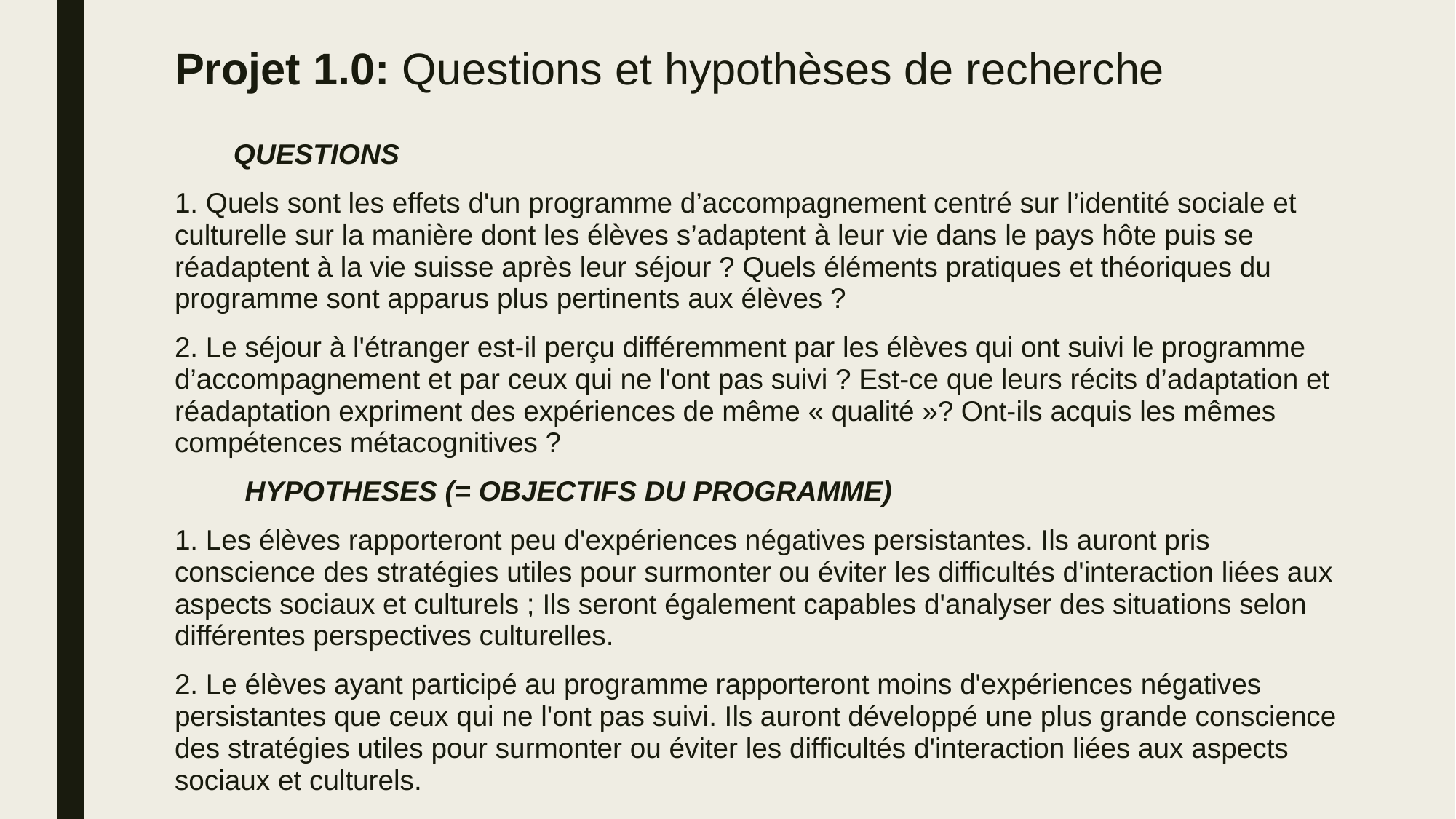

# Projet 1.0: Questions et hypothèses de recherche
QUESTIONS
1. Quels sont les effets d'un programme d’accompagnement centré sur l’identité sociale et culturelle sur la manière dont les élèves s’adaptent à leur vie dans le pays hôte puis se réadaptent à la vie suisse après leur séjour ? Quels éléments pratiques et théoriques du programme sont apparus plus pertinents aux élèves ?
2. Le séjour à l'étranger est-il perçu différemment par les élèves qui ont suivi le programme d’accompagnement et par ceux qui ne l'ont pas suivi ? Est-ce que leurs récits d’adaptation et réadaptation expriment des expériences de même « qualité »? Ont-ils acquis les mêmes compétences métacognitives ?
         HYPOTHESES (= OBJECTIFS DU PROGRAMME)
1. Les élèves rapporteront peu d'expériences négatives persistantes. Ils auront pris conscience des stratégies utiles pour surmonter ou éviter les difficultés d'interaction liées aux aspects sociaux et culturels ; Ils seront également capables d'analyser des situations selon différentes perspectives culturelles.
2. Le élèves ayant participé au programme rapporteront moins d'expériences négatives persistantes que ceux qui ne l'ont pas suivi. Ils auront développé une plus grande conscience des stratégies utiles pour surmonter ou éviter les difficultés d'interaction liées aux aspects sociaux et culturels.